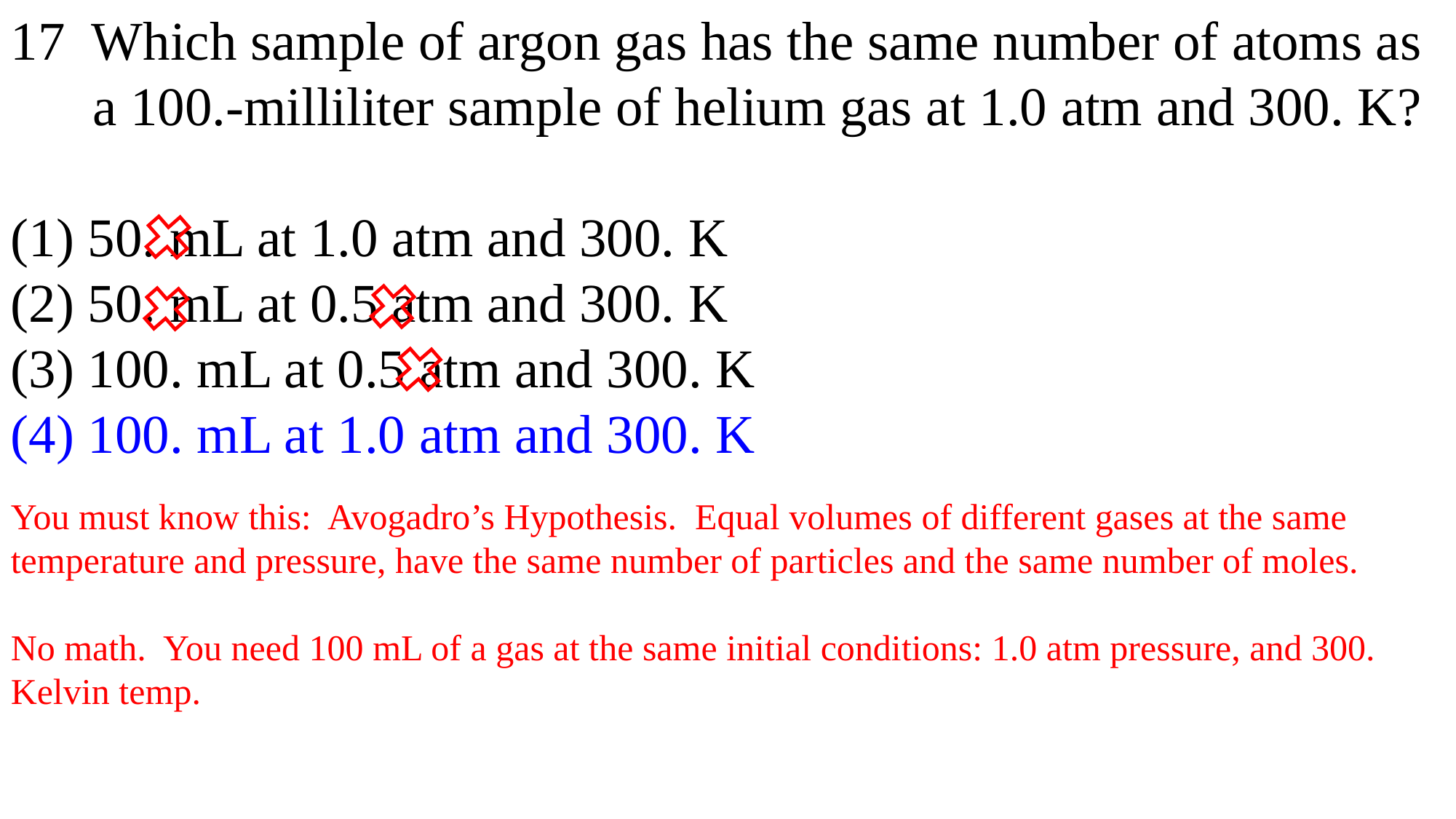

17  Which sample of argon gas has the same number of atoms as
      a 100.-milliliter sample of helium gas at 1.0 atm and 300. K?
(1) 50. mL at 1.0 atm and 300. K
(2) 50. mL at 0.5 atm and 300. K
(3) 100. mL at 0.5 atm and 300. K
(4) 100. mL at 1.0 atm and 300. K

You must know this:  Avogadro’s Hypothesis.  Equal volumes of different gases at the same temperature and pressure, have the same number of particles and the same number of moles.

No math.  You need 100 mL of a gas at the same initial conditions: 1.0 atm pressure, and 300. Kelvin temp.